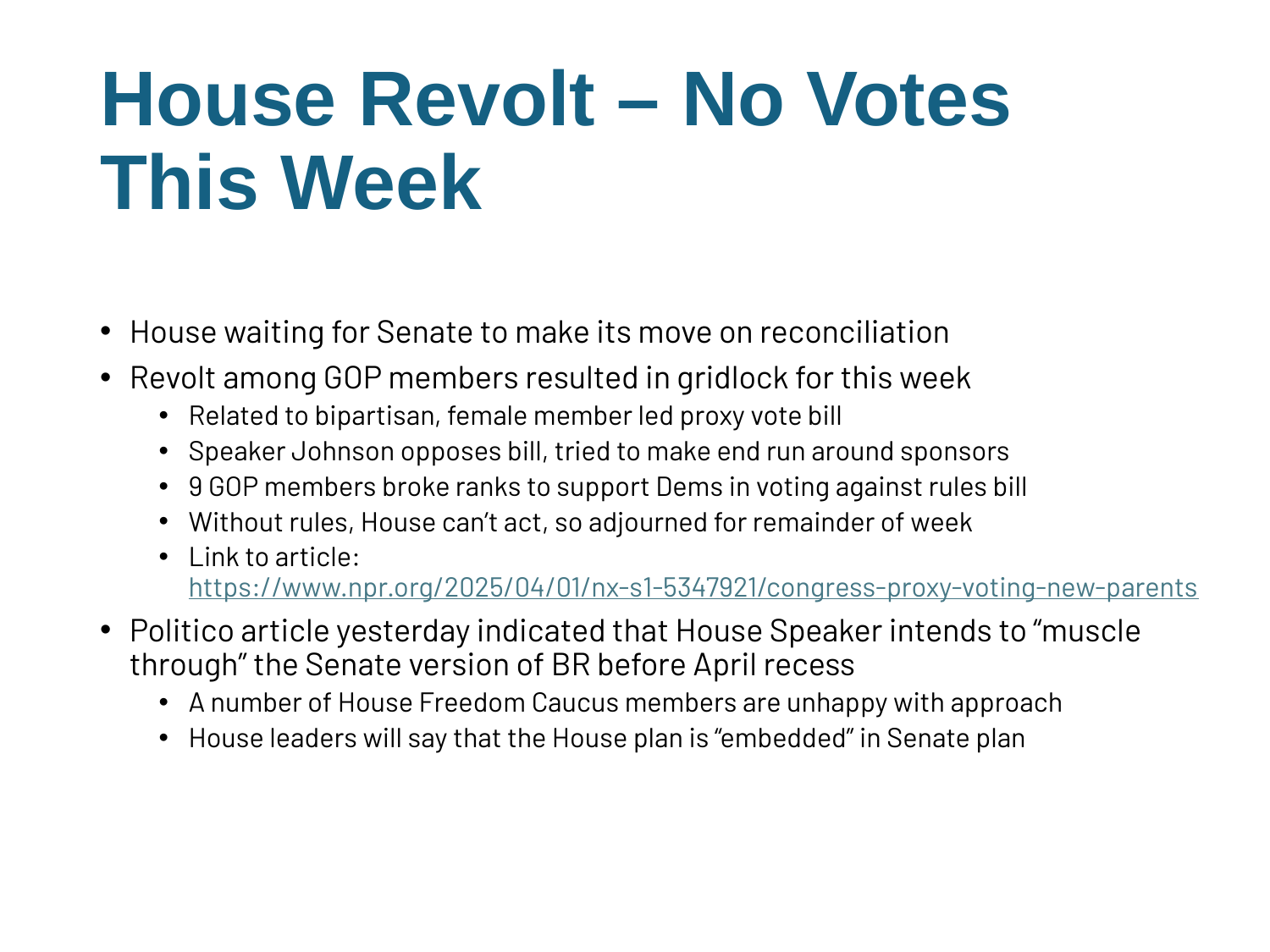

# House Revolt – No Votes This Week
House waiting for Senate to make its move on reconciliation
Revolt among GOP members resulted in gridlock for this week
Related to bipartisan, female member led proxy vote bill
Speaker Johnson opposes bill, tried to make end run around sponsors
9 GOP members broke ranks to support Dems in voting against rules bill
Without rules, House can’t act, so adjourned for remainder of week
Link to article: https://www.npr.org/2025/04/01/nx-s1-5347921/congress-proxy-voting-new-parents
Politico article yesterday indicated that House Speaker intends to “muscle through” the Senate version of BR before April recess
A number of House Freedom Caucus members are unhappy with approach
House leaders will say that the House plan is “embedded” in Senate plan